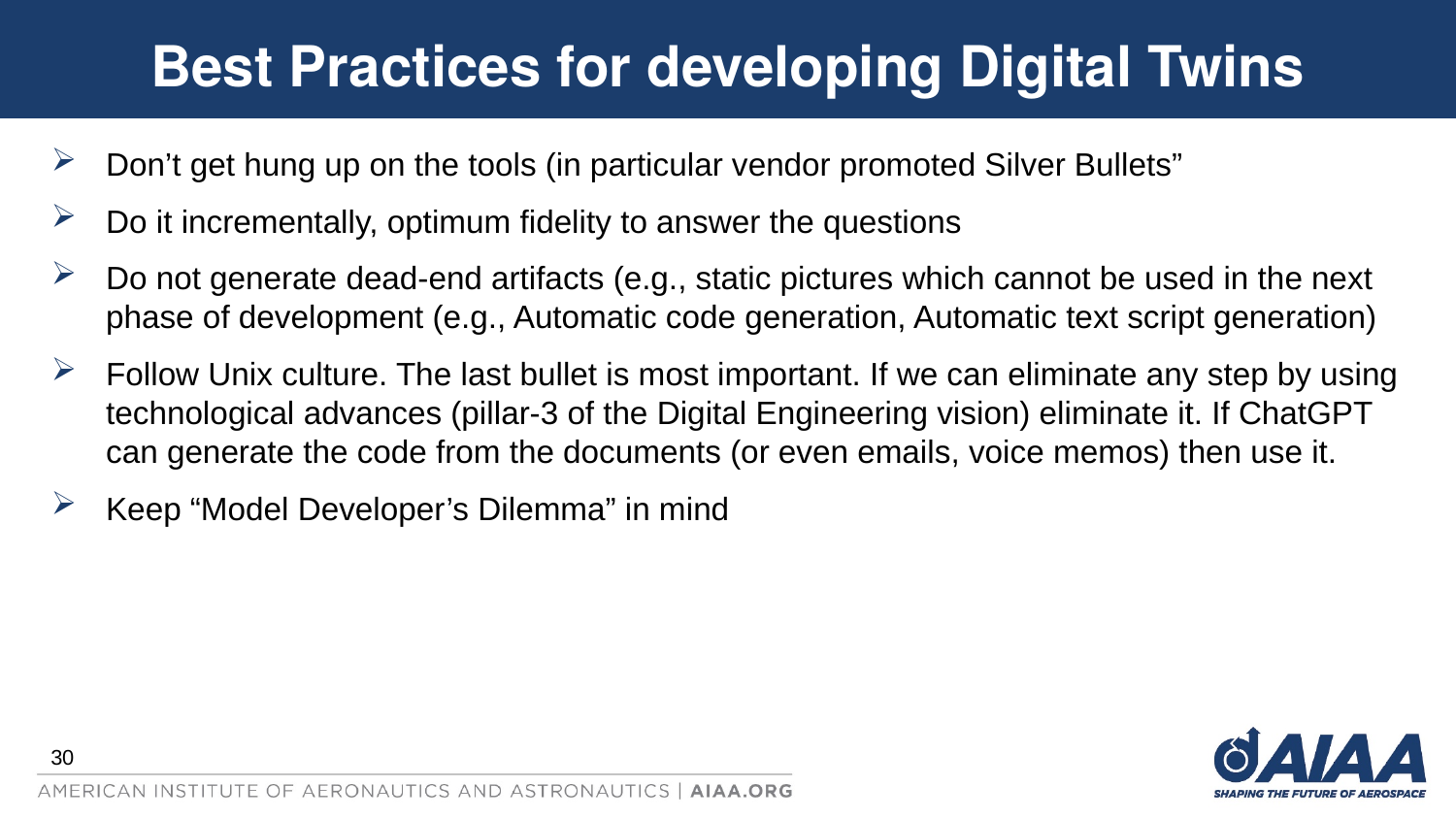

# Best Practices for developing Digital Twins
Don’t get hung up on the tools (in particular vendor promoted Silver Bullets”
Do it incrementally, optimum fidelity to answer the questions
Do not generate dead-end artifacts (e.g., static pictures which cannot be used in the next phase of development (e.g., Automatic code generation, Automatic text script generation)
Follow Unix culture. The last bullet is most important. If we can eliminate any step by using technological advances (pillar-3 of the Digital Engineering vision) eliminate it. If ChatGPT can generate the code from the documents (or even emails, voice memos) then use it.
Keep “Model Developer’s Dilemma” in mind
30